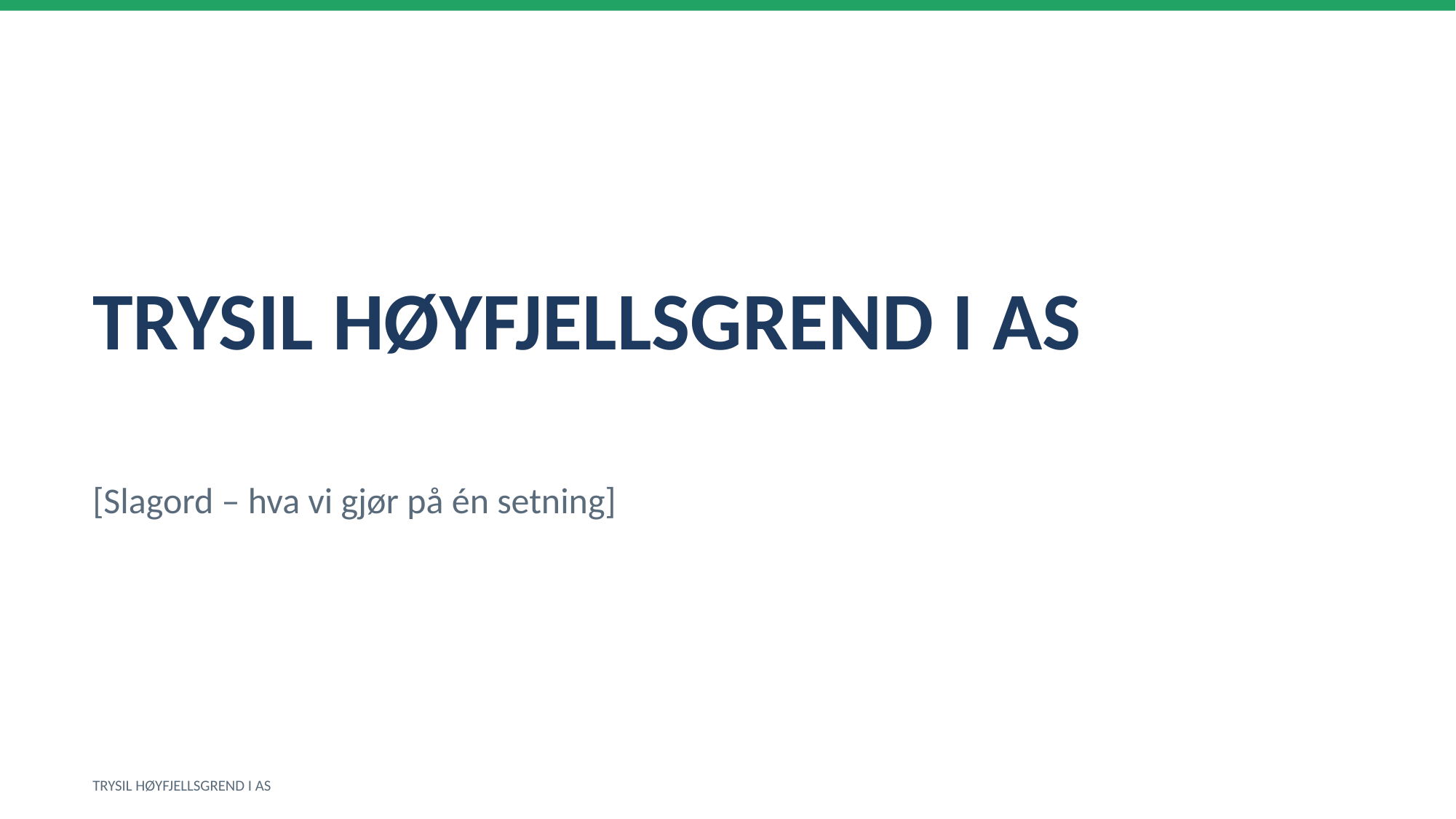

TRYSIL HØYFJELLSGREND I AS
[Slagord – hva vi gjør på én setning]
TRYSIL HØYFJELLSGREND I AS